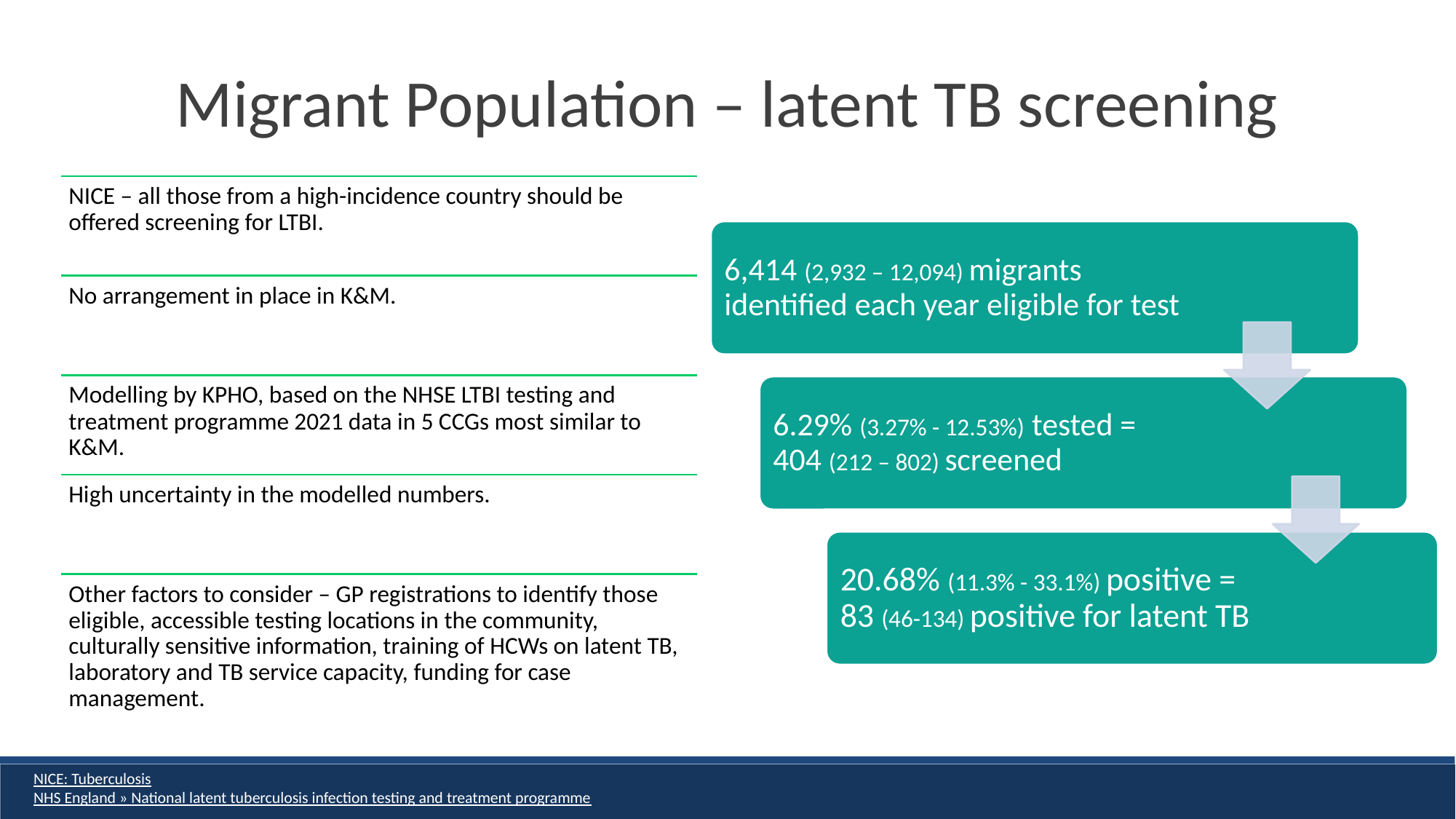

Migrant Population – latent TB screening

NICE – all those from a high-incidence country should be offered screening for LTBI.

No arrangement in place in K&M.

Modelling by KPHO, based on the NHSE LTBI testing and treatment programme 2021 data in 5 CCGs most similar to K&M.

High uncertainty in the modelled numbers.

Other factors to consider – GP registrations to identify those eligible, accessible testing locations in the community, culturally sensitive information, training of HCWs on latent TB, laboratory and TB service capacity, funding for case management.

6,414 (2,932 – 12,094) migrants identified each year eligible for test

6.29% (3.27% - 12.53%) tested =
404 (212 – 802) screened

20.68% (11.3% - 33.1%) positive = 83 (46-134) positive for latent TB
NICE: Tuberculosis
NHS England » National latent tuberculosis infection testing and treatment programme